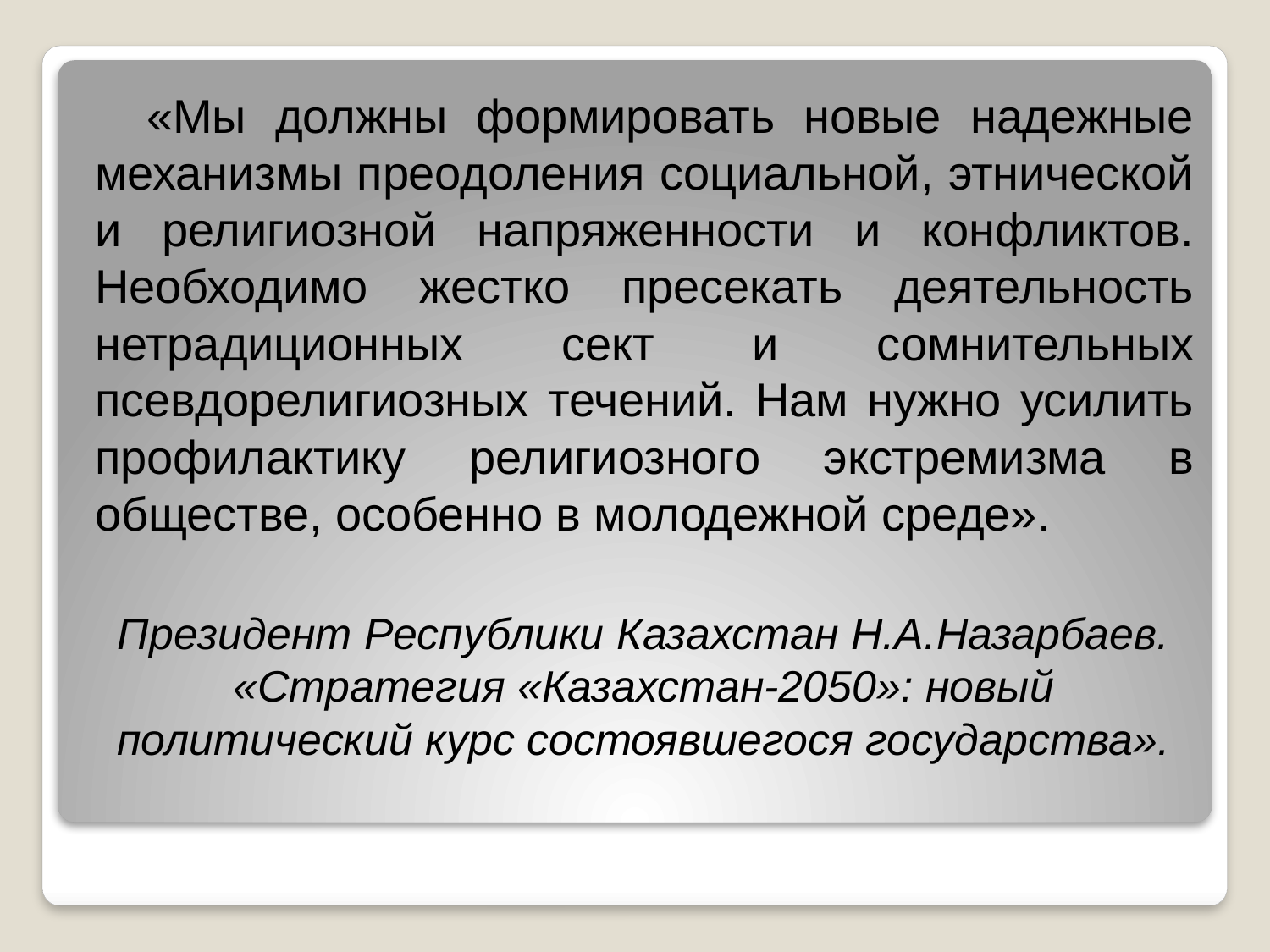

«Мы должны формировать новые надежные механизмы преодоления социальной, этнической и религиозной напряженности и конфликтов. Необходимо жестко пресекать деятельность нетрадиционных сект и сомнительных псевдорелигиозных течений. Нам нужно усилить профилактику религиозного экстремизма в обществе, особенно в молодежной среде».

Президент Республики Казахстан Н.А.Назарбаев. «Стратегия «Казахстан-2050»: новый политический курс состоявшегося государства».